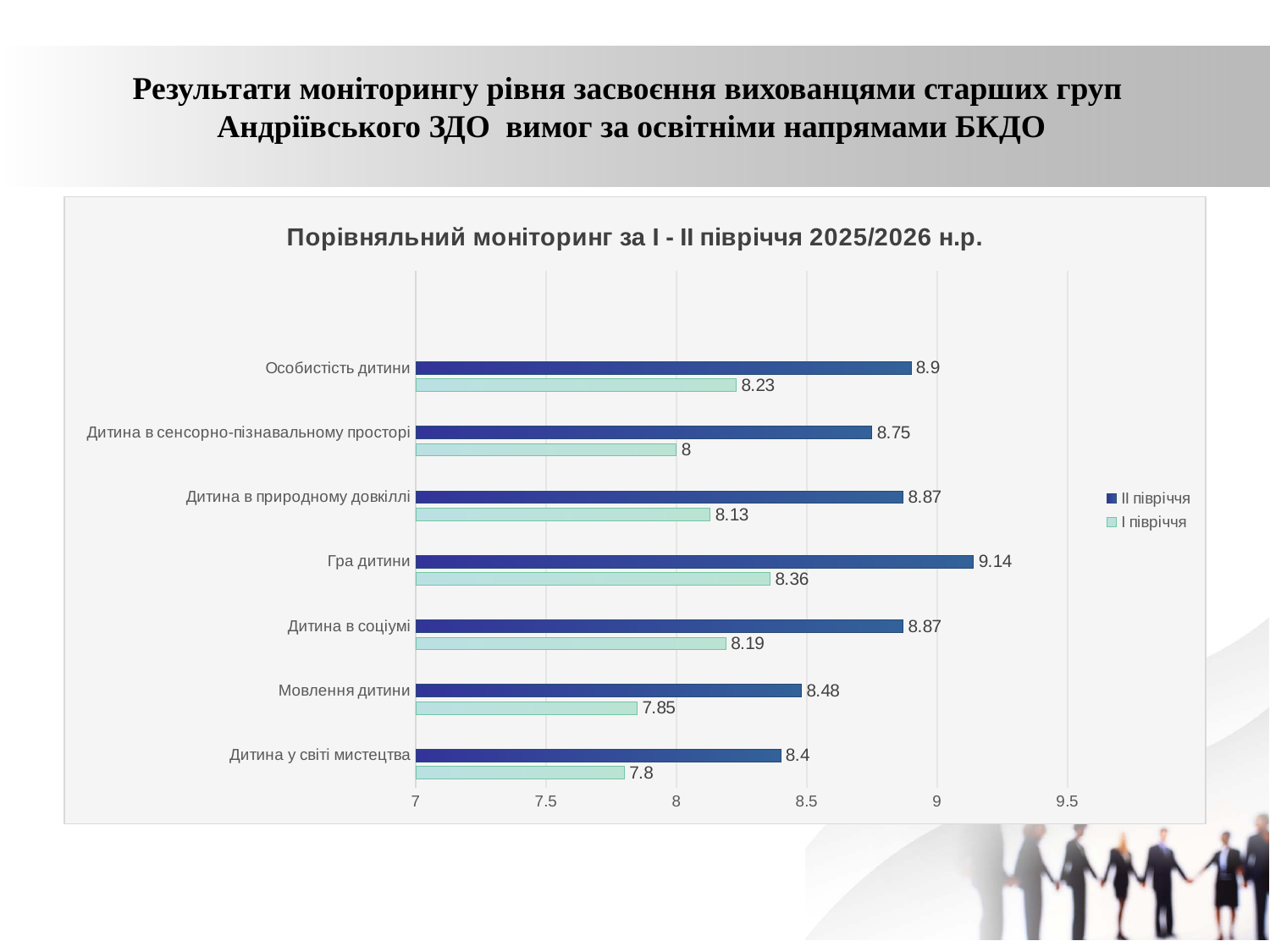

Результати моніторингу рівня засвоєння вихованцями старших груп
Андріївського ЗДО  вимог за освітніми напрямами БКДО

### Chart: Порівняльний моніторинг за І - ІІ півріччя 2025/2026 н.р.

| Category | І півріччя | ІІ півріччя | Ряды 3 |
|---|---|---|---|
| Дитина у світі мистецтва | 7.8 | 8.4 | None |
| Мовлення дитини | 7.85 | 8.48 | None |
| Дитина в соціумі | 8.19 | 8.87 | None |
| Гра дитини | 8.36 | 9.14 | None |
| Дитина в природному довкіллі | 8.13 | 8.87 | None |
| Дитина в сенсорно-пізнавальному просторі | 8.0 | 8.75 | None |
| Особистість дитини | 8.23 | 8.9 | None |
|  | None | None | None |